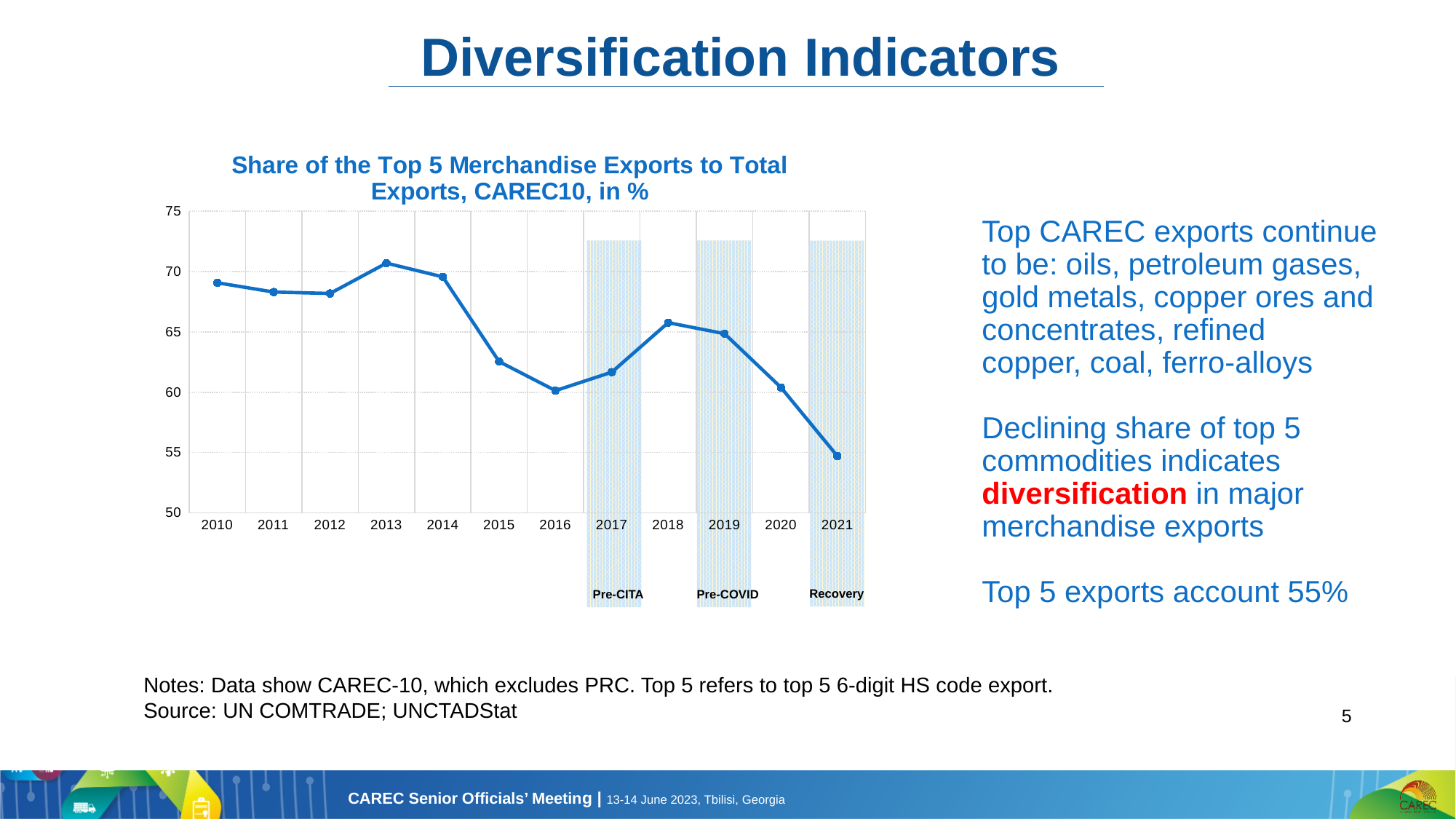

Diversification Indicators

### Chart: Share of the Top 5 Merchandise Exports to Total Exports, CAREC10, in %

| Category | CAREC10 |
|---|---|
| 2010 | 69.0727282306563 |
| 2011 | 68.30488009612947 |
| 2012 | 68.18723488847296 |
| 2013 | 70.700370885838 |
| 2014 | 69.56319799357982 |
| 2015 | 62.53886179766153 |
| 2016 | 60.134572135969094 |
| 2017 | 61.66293571729227 |
| 2018 | 65.76777366902036 |
| 2019 | 64.85268864181523 |
| 2020 | 60.39613160048325 |
| 2021 | 54.7143944362076 |
# Top CAREC exports continue to be: oils, petroleum gases, gold metals, copper ores and concentrates, refined copper, coal, ferro-alloys
Declining share of top 5 commodities indicates diversification in major  merchandise exports
Top 5 exports account 55%

Recovery
Pre-CITA
Pre-COVID

Notes: Data show CAREC-10, which excludes PRC. Top 5 refers to top 5 6-digit HS code export.
Source: UN COMTRADE; UNCTADStat
5